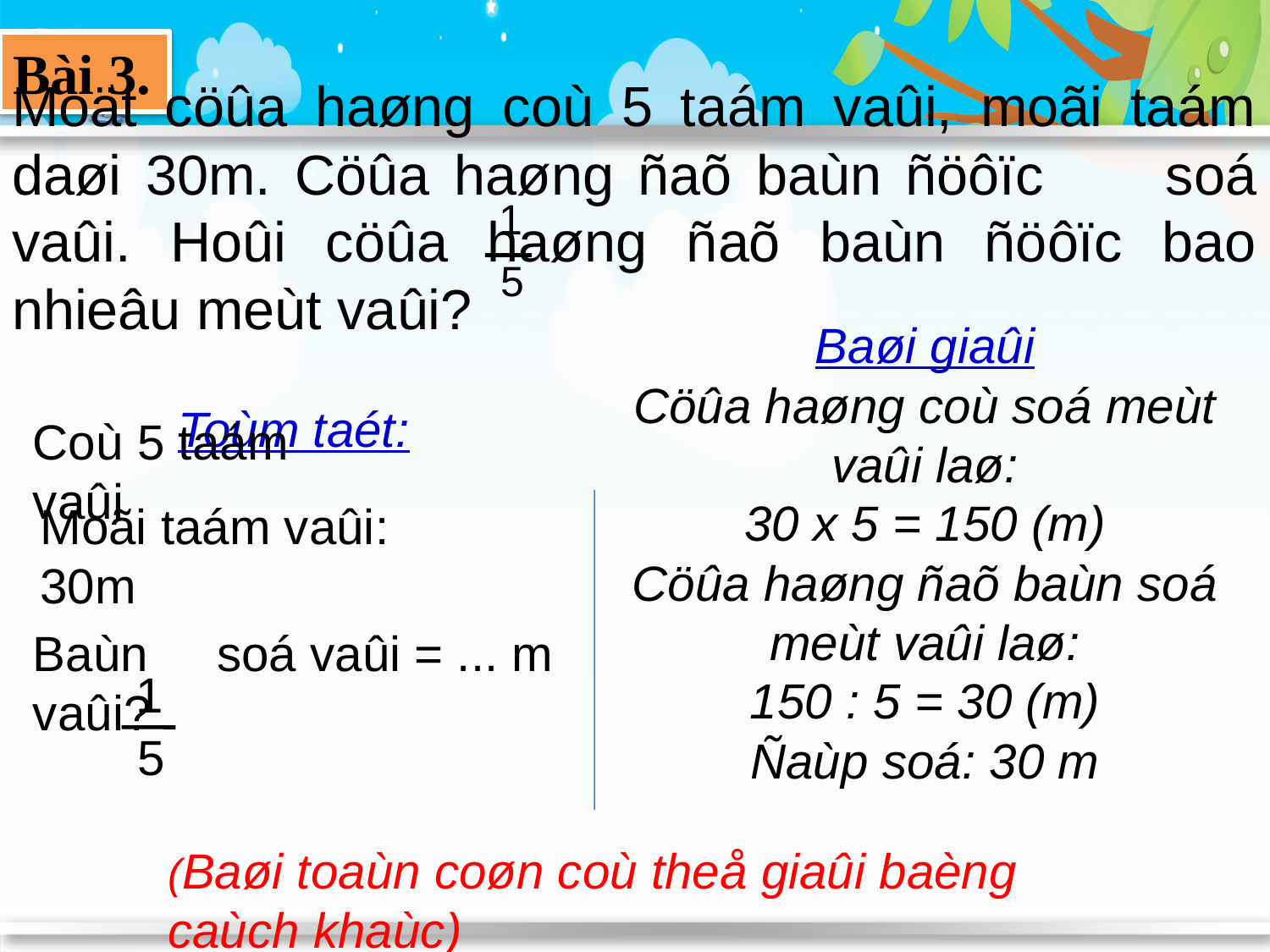

Bài 3.
Moät cöûa haøng coù 5 taám vaûi, moãi taám daøi 30m. Cöûa haøng ñaõ baùn ñöôïc     soá vaûi. Hoûi cöûa haøng ñaõ baùn ñöôïc bao nhieâu meùt vaûi?
1
5

Toùm taét:
Baøi giaûi
Cöûa haøng coù soá meùt vaûi laø:
30 x 5 = 150 (m)
Cöûa haøng ñaõ baùn soá meùt vaûi laø:
150 : 5 = 30 (m)
Ñaùp soá: 30 m
Coù 5 taám vaûi

Moãi taám vaûi: 30m
Baùn     soá vaûi = ... m vaûi?
1
5

(Baøi toaùn coøn coù theå giaûi baèng caùch khaùc)